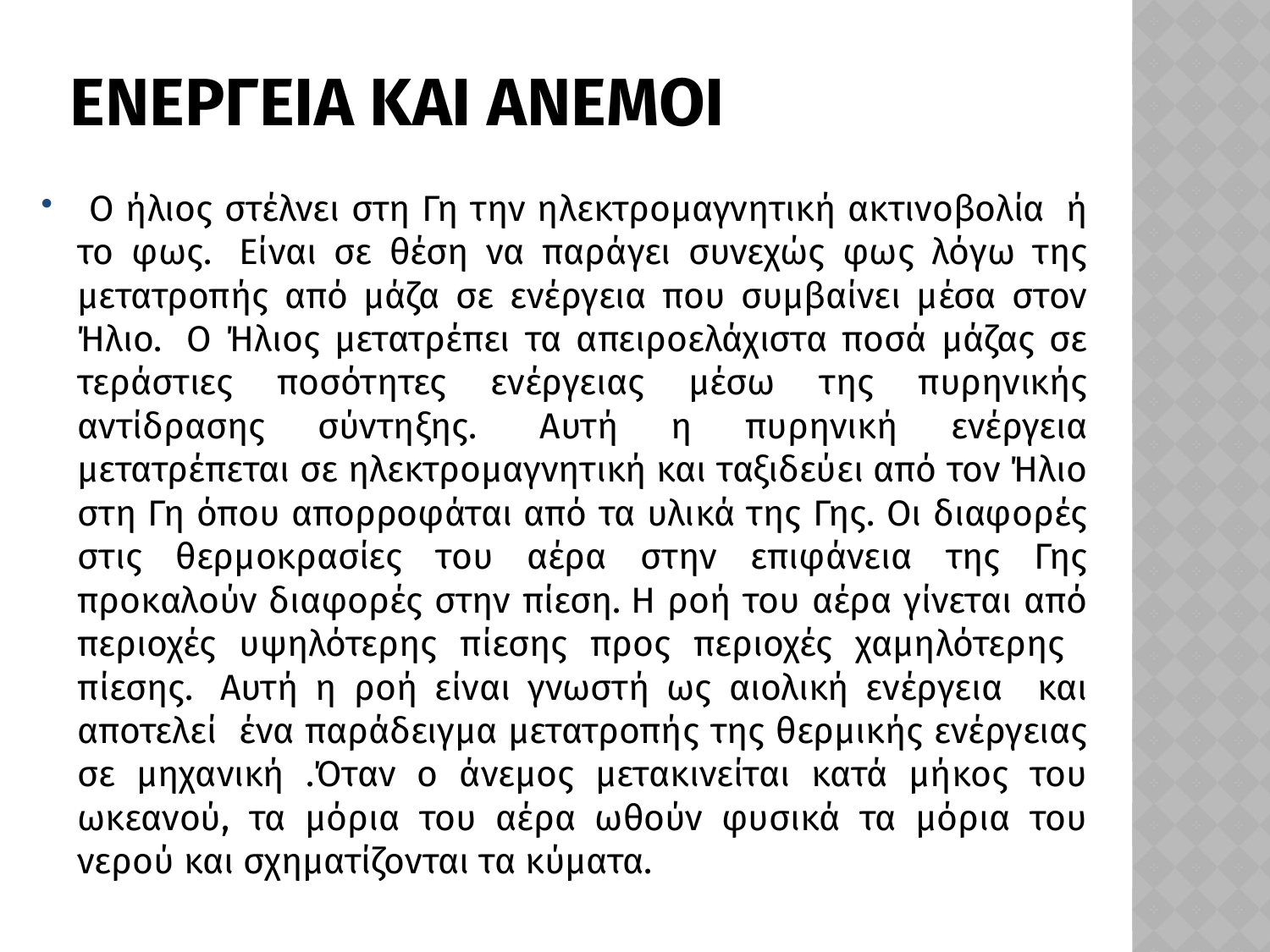

# ΕΝΕΡΓΕΙΑ ΚΑΙ ΑΝΕΜΟΙ
 Ο ήλιος στέλνει στη Γη την ηλεκτρομαγνητική ακτινοβολία  ή το φως.  Είναι σε θέση να παράγει συνεχώς φως λόγω της μετατροπής από μάζα σε ενέργεια που συμβαίνει μέσα στον Ήλιο.  Ο Ήλιος μετατρέπει τα απειροελάχιστα ποσά μάζας σε τεράστιες ποσότητες ενέργειας μέσω της πυρηνικής αντίδρασης σύντηξης.  Αυτή η πυρηνική ενέργεια μετατρέπεται σε ηλεκτρομαγνητική και ταξιδεύει από τον Ήλιο στη Γη όπου απορροφάται από τα υλικά της Γης. Οι διαφορές στις θερμοκρασίες του αέρα στην επιφάνεια της Γης προκαλούν διαφορές στην πίεση. Η ροή του αέρα γίνεται από περιοχές υψηλότερης πίεσης προς περιοχές χαμηλότερης  πίεσης.  Αυτή η ροή είναι γνωστή ως αιολική ενέργεια  και αποτελεί  ένα παράδειγμα μετατροπής της θερμικής ενέργειας σε μηχανική .Όταν ο άνεμος μετακινείται κατά μήκος του ωκεανού, τα μόρια του αέρα ωθούν φυσικά τα μόρια του νερού και σχηματίζονται τα κύματα.